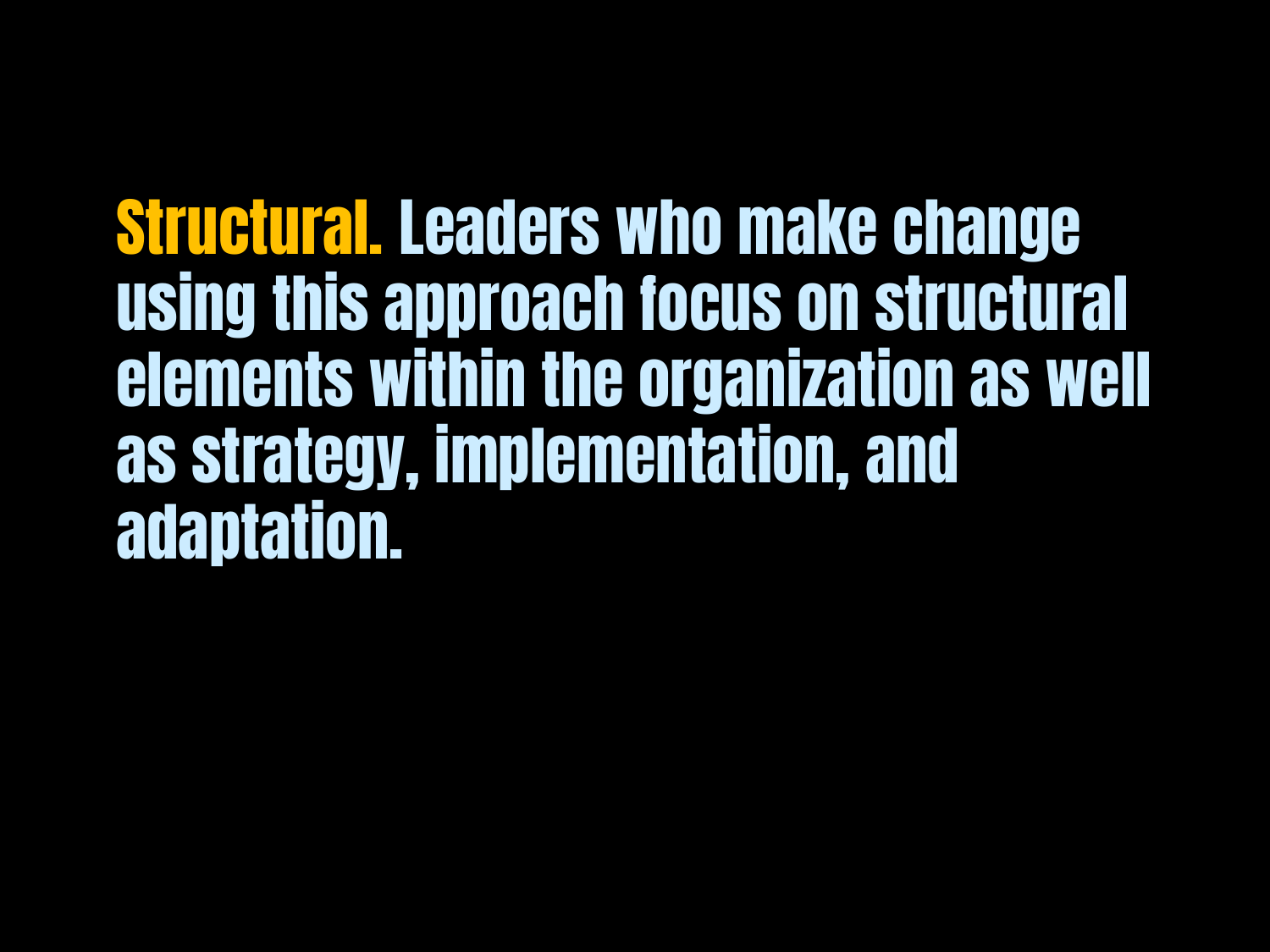

# Structural. Leaders who make change using this approach focus on structural elements within the organization as well as strategy, implementation, and adaptation.